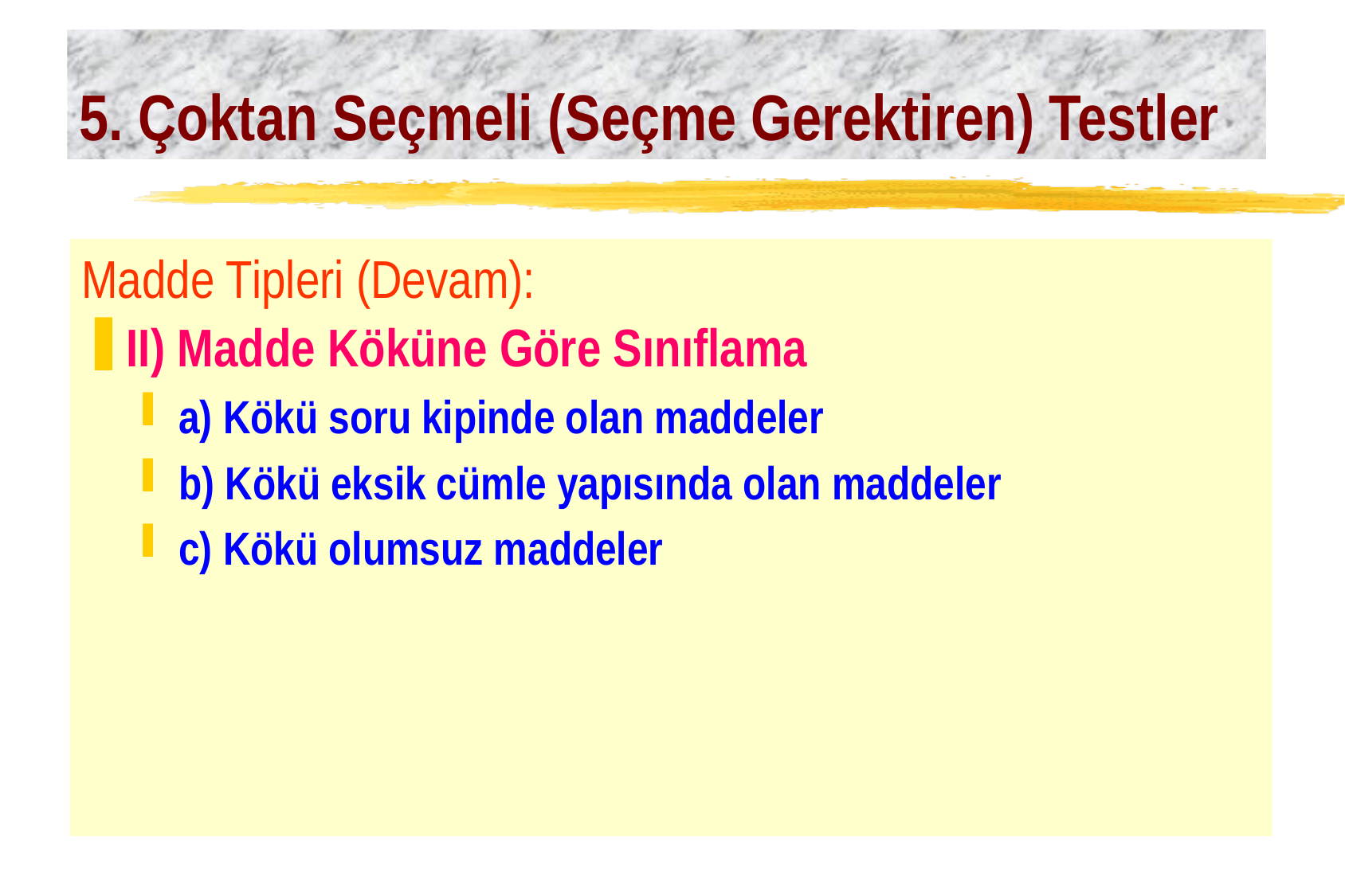

# 5. Çoktan Seçmeli (Seçme Gerektiren) Testler
Madde Tipleri (Devam):
II) Madde Köküne Göre Sınıflama
a) Kökü soru kipinde olan maddeler
b) Kökü eksik cümle yapısında olan maddeler
c) Kökü olumsuz maddeler